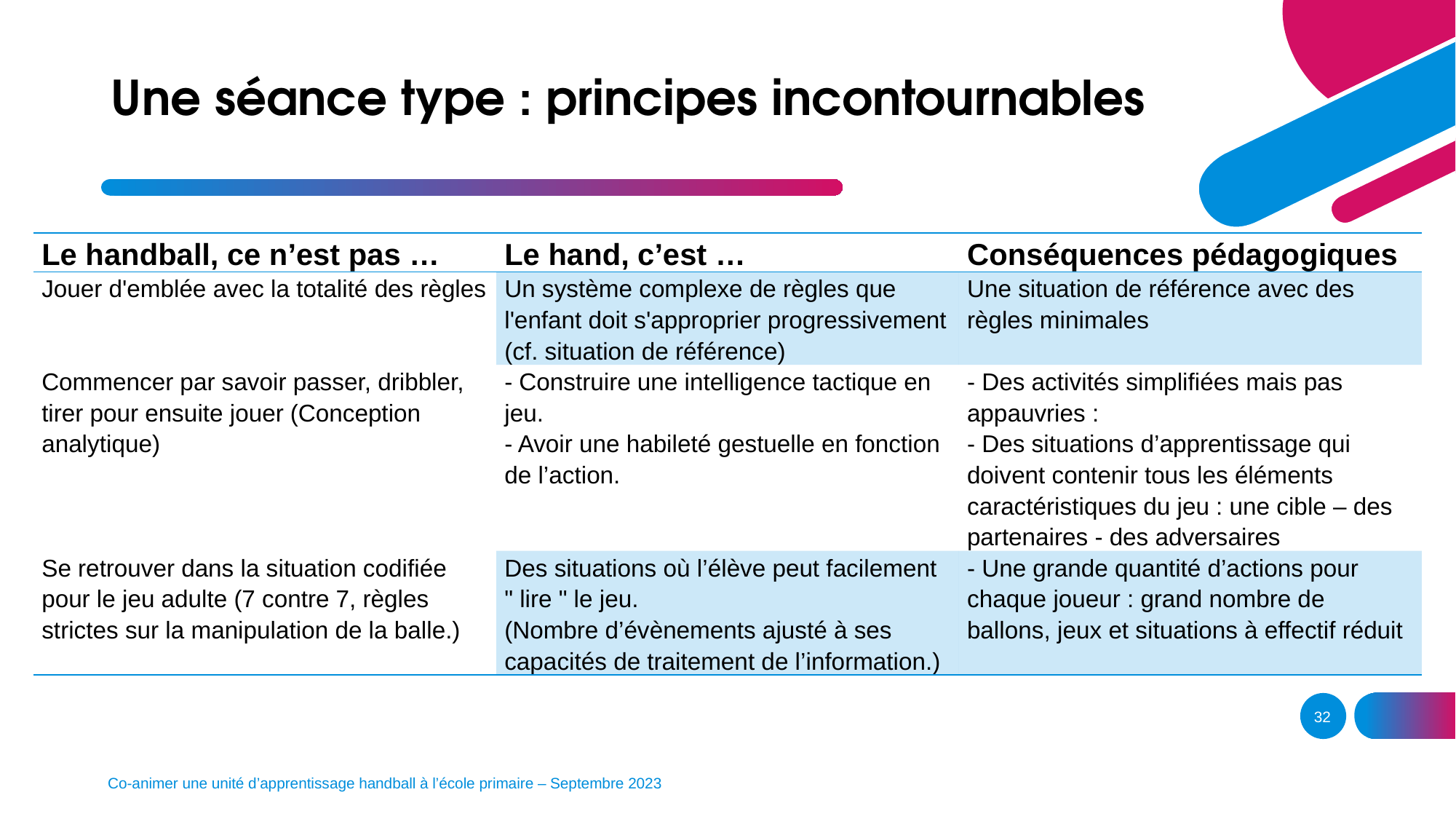

# Une séance type : principes incontournables
| Le handball, ce n’est pas … | Le hand, c’est … | Conséquences pédagogiques |
| --- | --- | --- |
| Jouer d'emblée avec la totalité des règles | Un système complexe de règles que l'enfant doit s'approprier progressivement (cf. situation de référence) | Une situation de référence avec des règles minimales |
| Commencer par savoir passer, dribbler, tirer pour ensuite jouer (Conception analytique) | - Construire une intelligence tactique en jeu. - Avoir une habileté gestuelle en fonction de l’action. | - Des activités simplifiées mais pas appauvries : - Des situations d’apprentissage qui doivent contenir tous les éléments caractéristiques du jeu : une cible – des partenaires - des adversaires |
| Se retrouver dans la situation codifiée pour le jeu adulte (7 contre 7, règles strictes sur la manipulation de la balle.) | Des situations où l’élève peut facilement " lire " le jeu. (Nombre d’évènements ajusté à ses capacités de traitement de l’information.) | - Une grande quantité d’actions pour chaque joueur : grand nombre de ballons, jeux et situations à effectif réduit |
32
Co-animer une unité d’apprentissage handball à l’école primaire – Septembre 2023